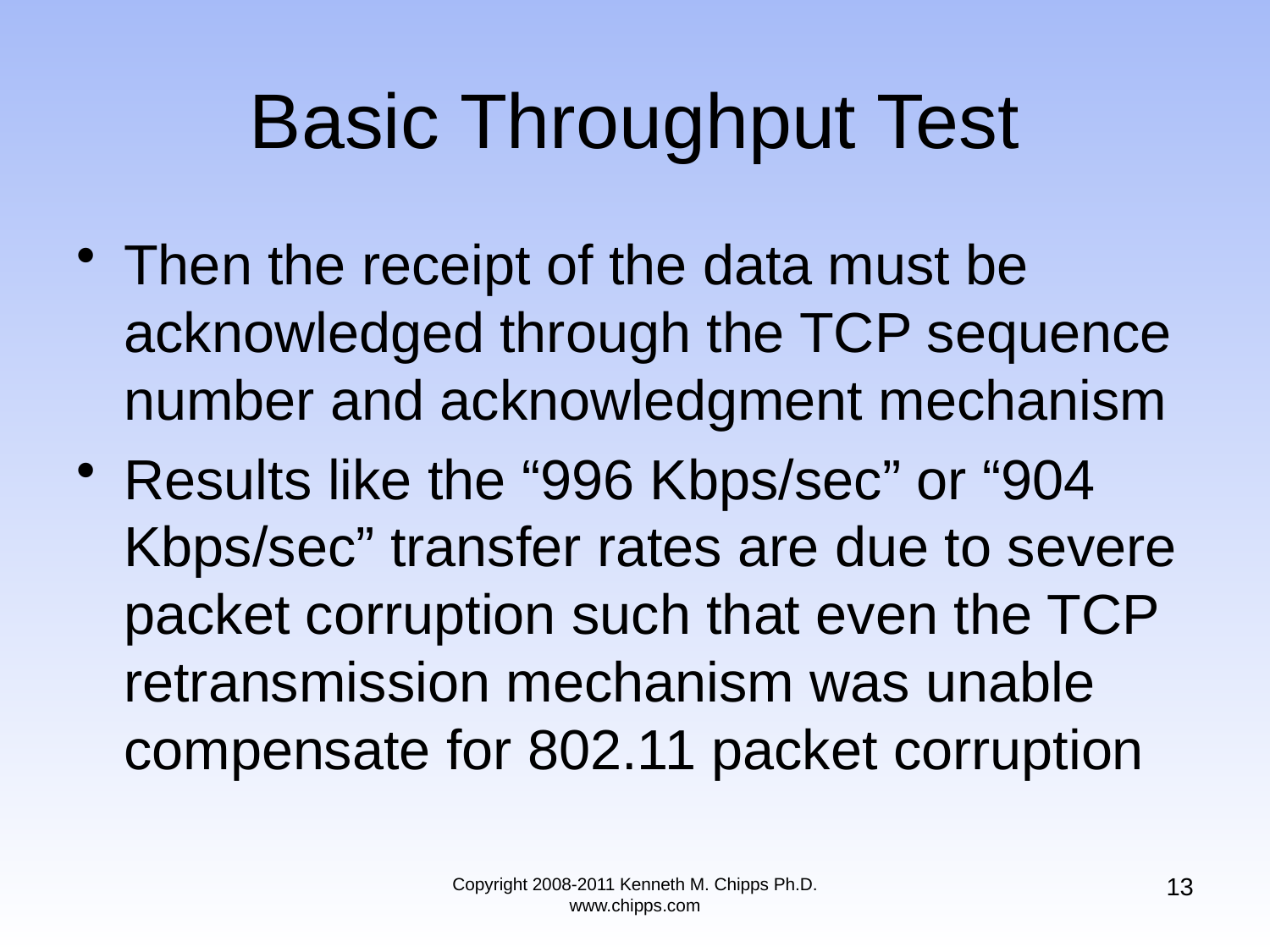

# Basic Throughput Test
Then the receipt of the data must be acknowledged through the TCP sequence number and acknowledgment mechanism
Results like the “996 Kbps/sec” or “904 Kbps/sec” transfer rates are due to severe packet corruption such that even the TCP retransmission mechanism was unable compensate for 802.11 packet corruption
13
Copyright 2008-2011 Kenneth M. Chipps Ph.D. www.chipps.com